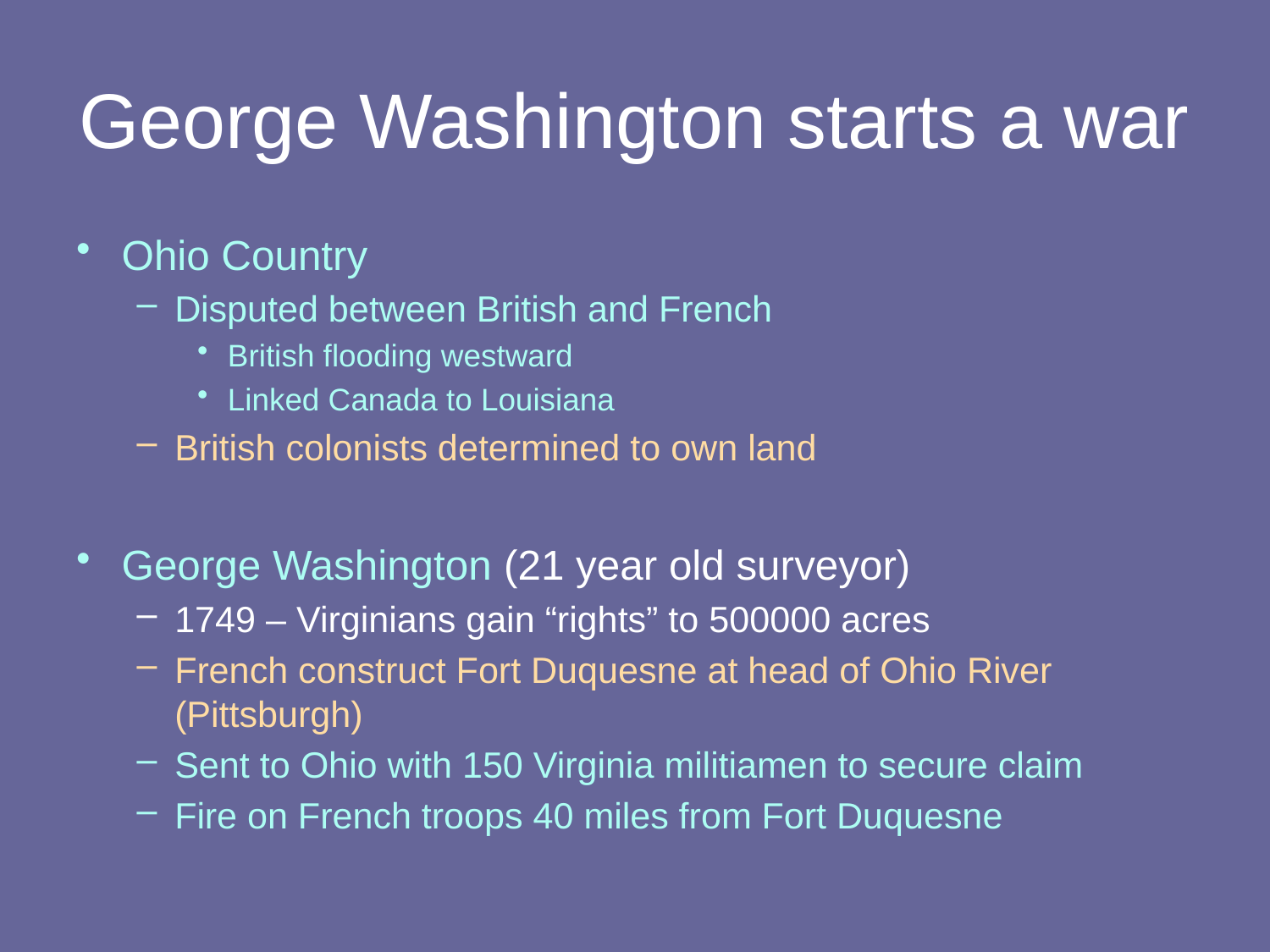

# George Washington starts a war
Ohio Country
Disputed between British and French
British flooding westward
Linked Canada to Louisiana
British colonists determined to own land

George Washington (21 year old surveyor)
1749 – Virginians gain “rights” to 500000 acres
French construct Fort Duquesne at head of Ohio River (Pittsburgh)
Sent to Ohio with 150 Virginia militiamen to secure claim
Fire on French troops 40 miles from Fort Duquesne